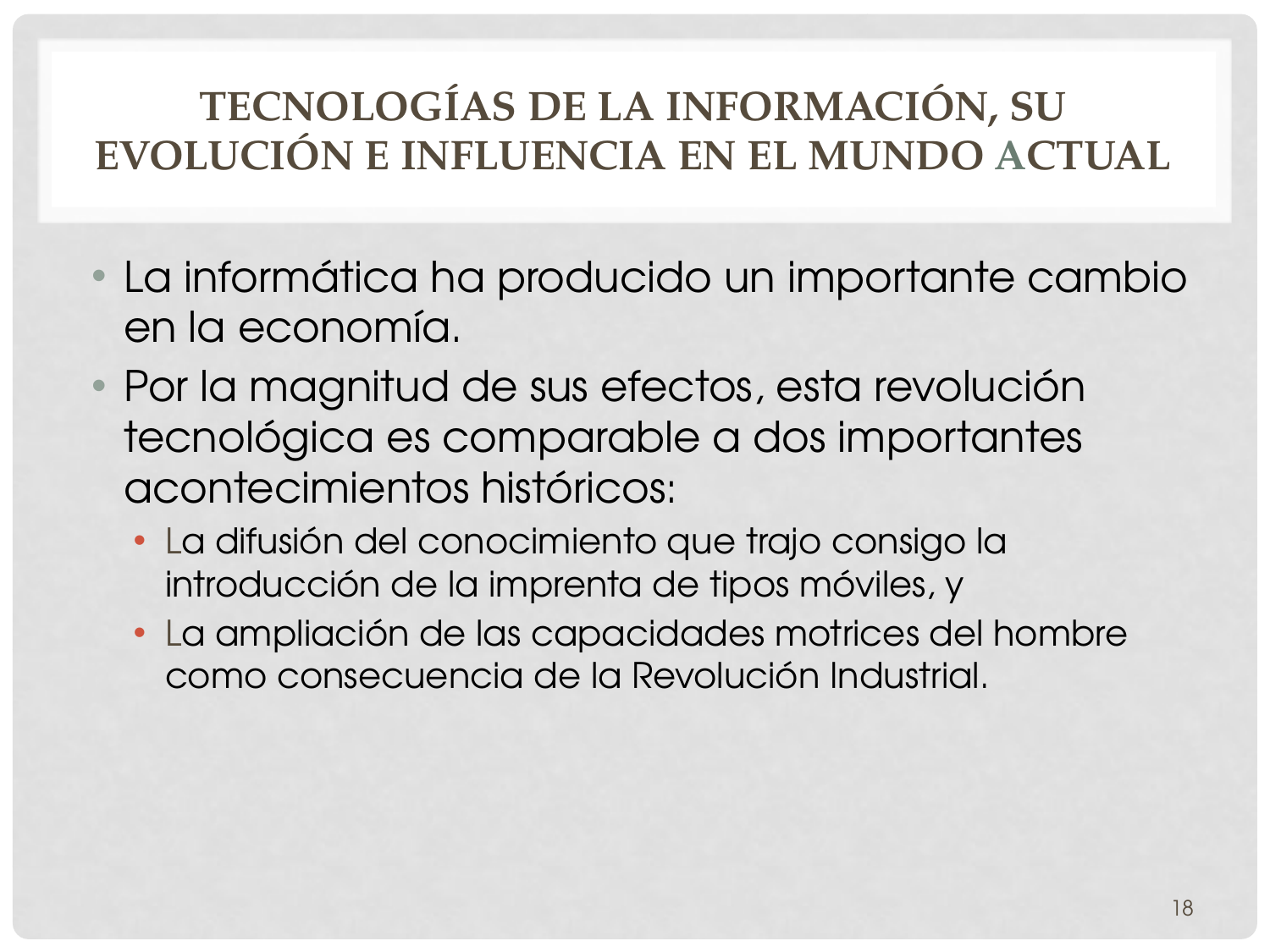

# Tecnologías de la Información, su Evolución e Influencia en el Mundo Actual
La informática ha producido un importante cambio en la economía.
Por la magnitud de sus efectos, esta revolución tecnológica es comparable a dos importantes acontecimientos históricos:
La difusión del conocimiento que trajo consigo la introducción de la imprenta de tipos móviles, y
La ampliación de las capacidades motrices del hombre como consecuencia de la Revolución Industrial.
18